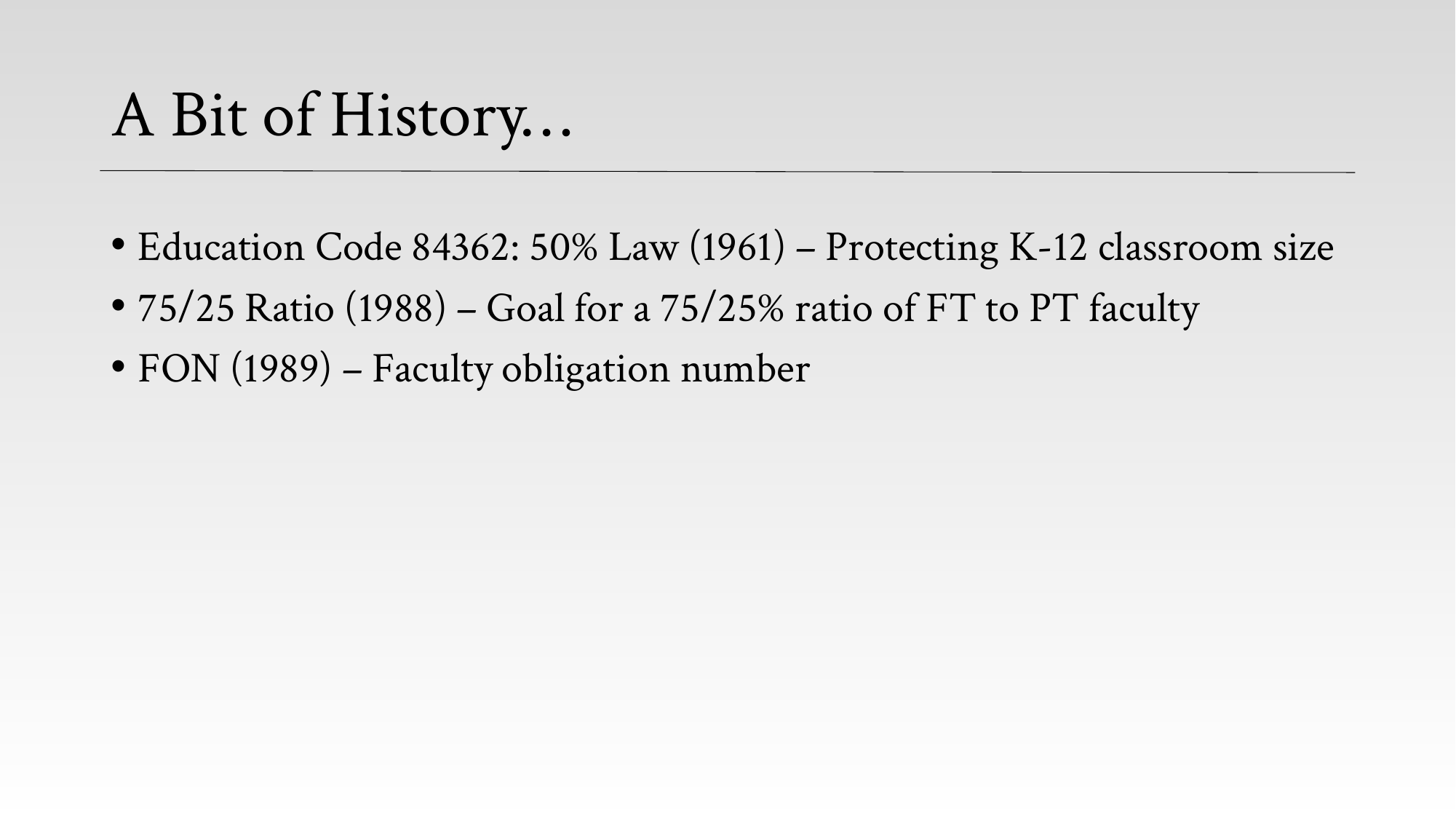

# A Bit of History…
Education Code 84362: 50% Law (1961) – Protecting K-12 classroom size
75/25 Ratio (1988) – Goal for a 75/25% ratio of FT to PT faculty
FON (1989) – Faculty obligation number